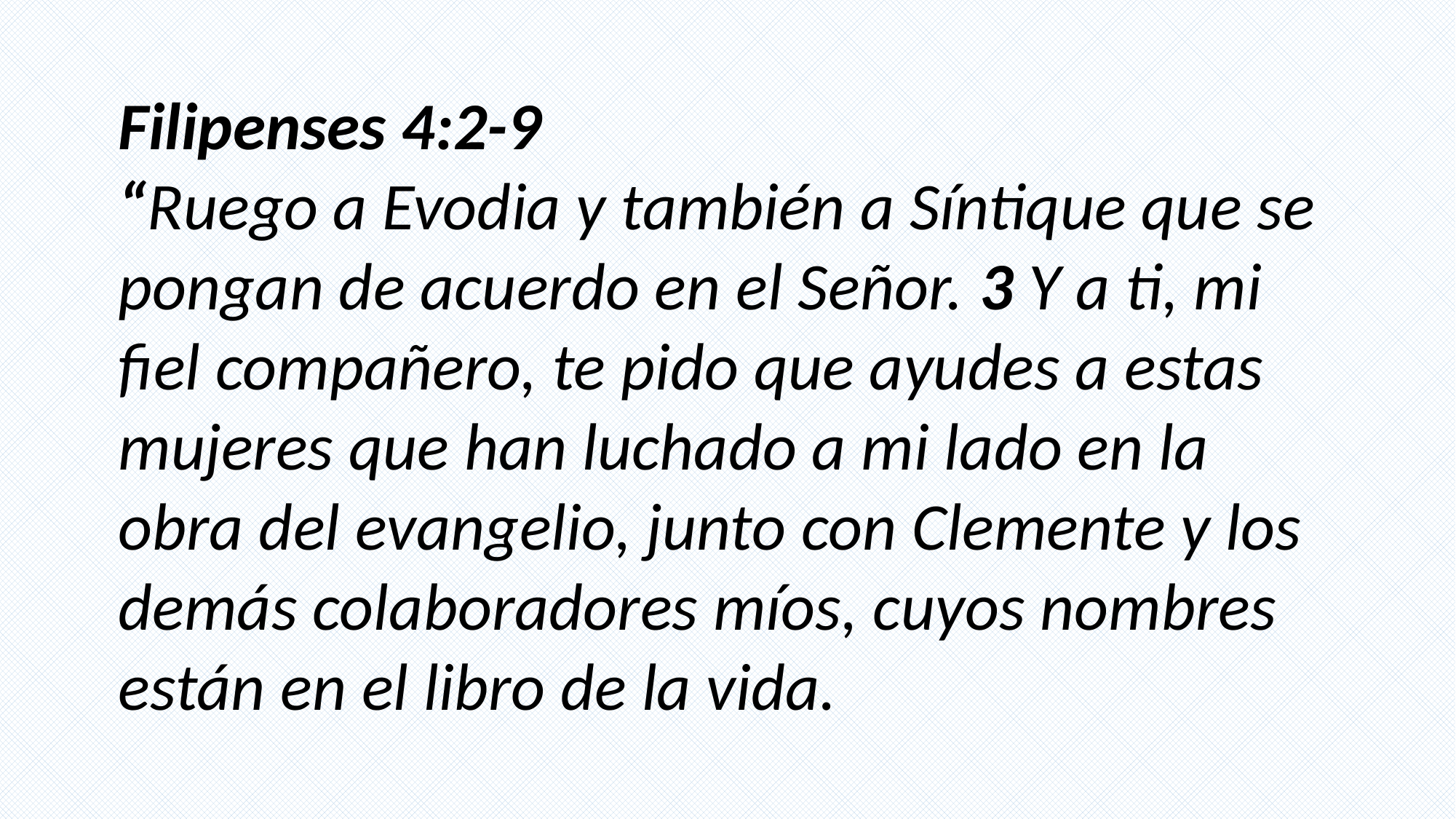

Filipenses 4:2-9
“Ruego a Evodia y también a Síntique que se pongan de acuerdo en el Señor. 3 Y a ti, mi fiel compañero, te pido que ayudes a estas mujeres que han luchado a mi lado en la obra del evangelio, junto con Clemente y los demás colaboradores míos, cuyos nombres están en el libro de la vida.